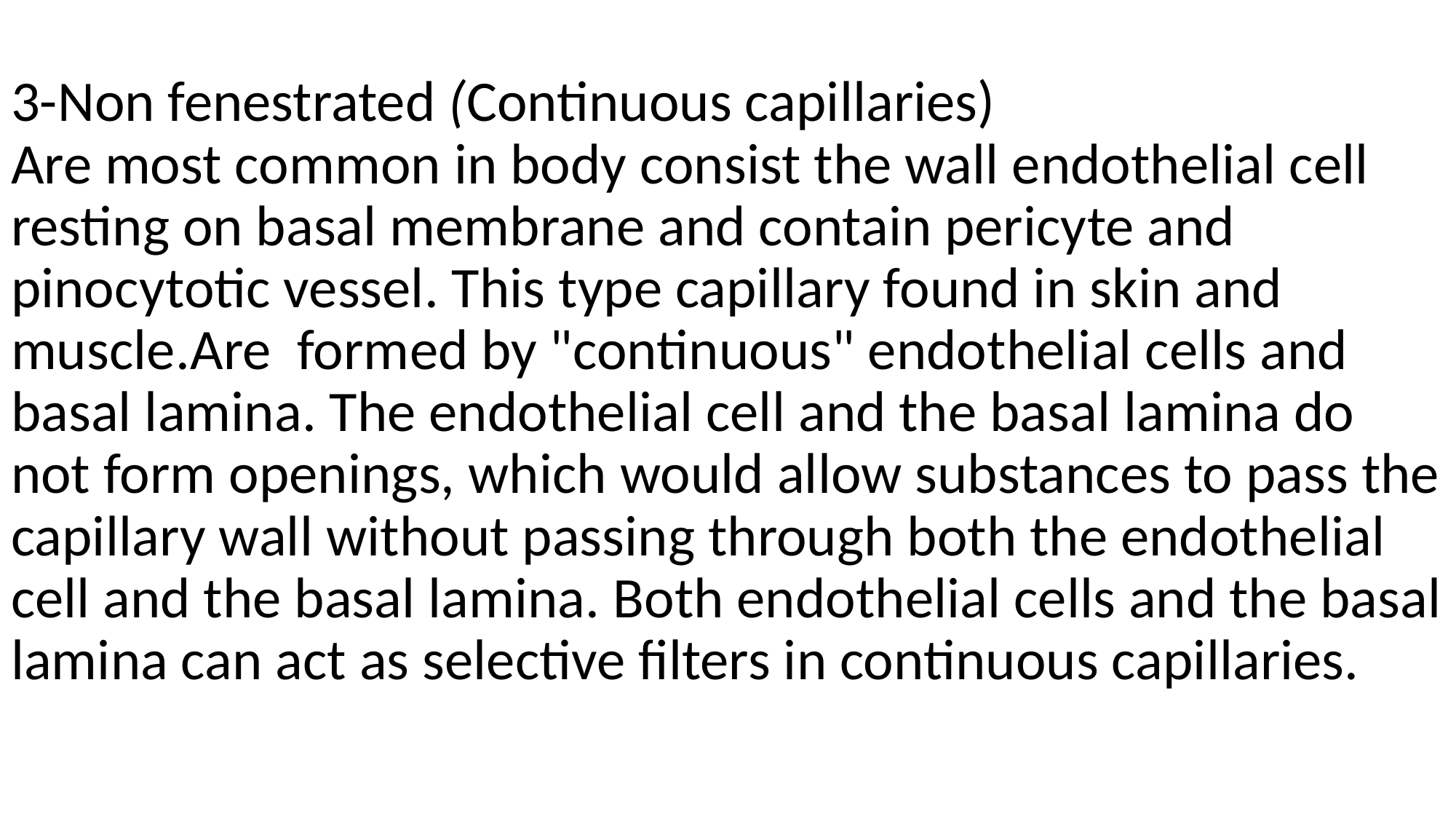

# 3-Non fenestrated (Continuous capillaries) Are most common in body consist the wall endothelial cell resting on basal membrane and contain pericyte and pinocytotic vessel. This type capillary found in skin and muscle.Are  formed by "continuous" endothelial cells and basal lamina. The endothelial cell and the basal lamina do not form openings, which would allow substances to pass the capillary wall without passing through both the endothelial cell and the basal lamina. Both endothelial cells and the basal lamina can act as selective filters in continuous capillaries.